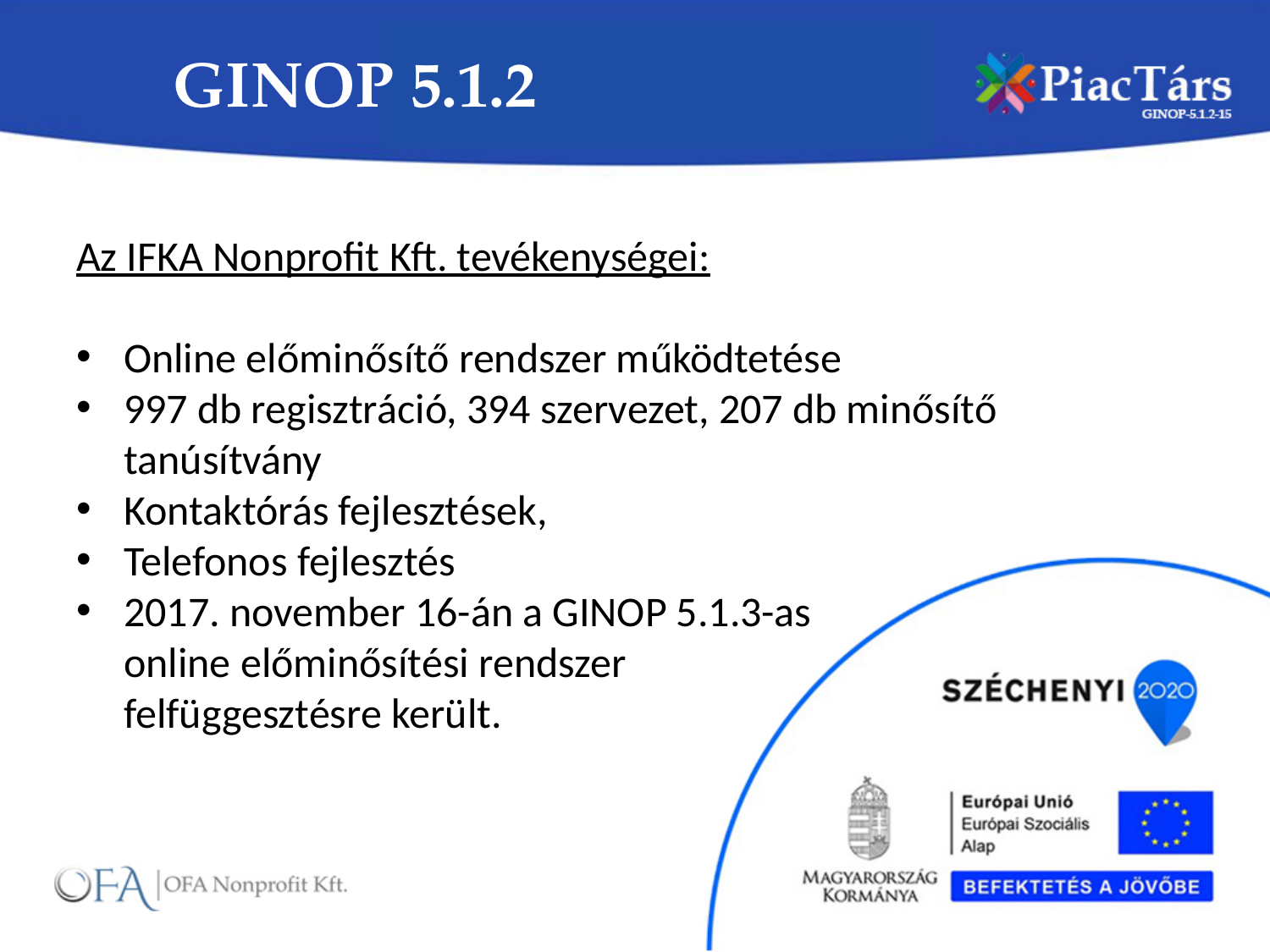

# GINOP 5.1.2
Az IFKA Nonprofit Kft. tevékenységei:

Online előminősítő rendszer működtetése
997 db regisztráció, 394 szervezet, 207 db minősítő tanúsítvány
Kontaktórás fejlesztések,
Telefonos fejlesztés
2017. november 16-án a GINOP 5.1.3-as
     online előminősítési rendszer
     felfüggesztésre került.